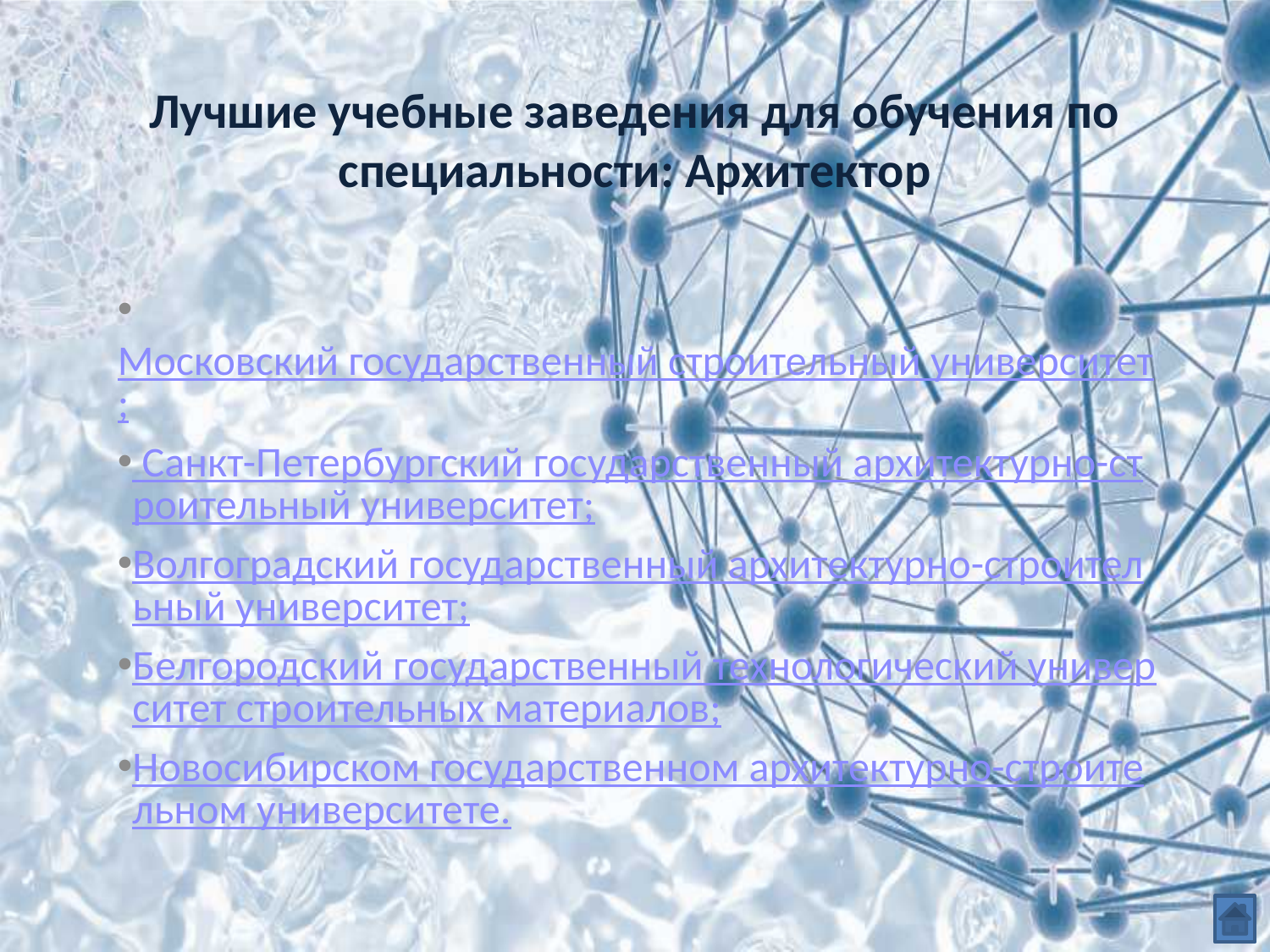

# Лучшие учебные заведения для обучения по специальности: Архитектор
 Московский государственный строительный университет;
 Санкт-Петербургский государственный архитектурно-строительный университет;
Волгоградский государственный архитектурно-строительный университет;
Белгородский государственный технологический университет строительных материалов;
Новосибирском государственном архитектурно-строительном университете.